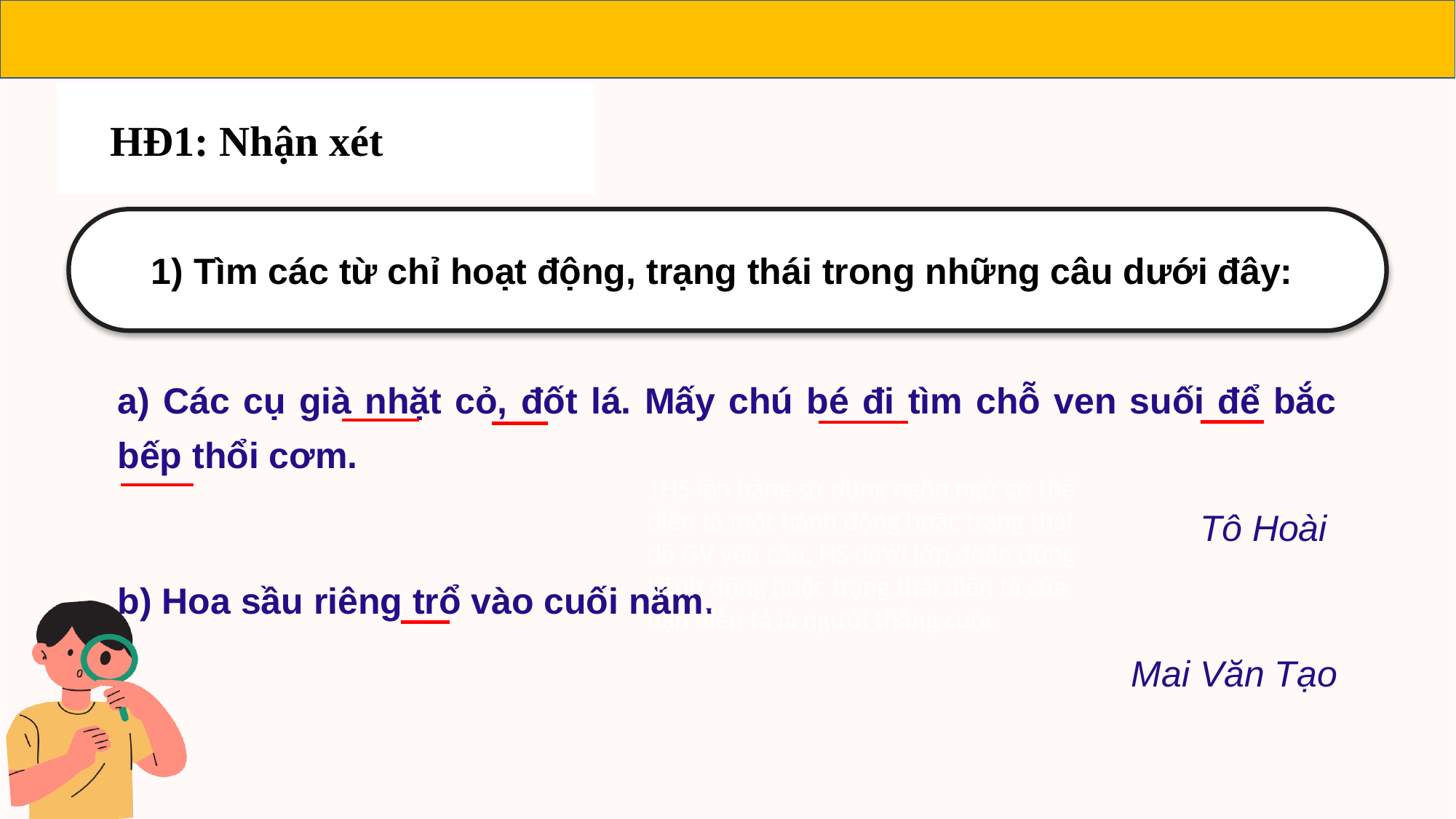

HĐ1: Nhận xét
1) Tìm các từ chỉ hoạt động, trạng thái trong những câu dưới đây:
a) Các cụ già nhặt cỏ, đốt lá. Mấy chú bé đi tìm chỗ ven suối để bắc bếp thổi cơm.
Tô Hoài
b) Hoa sầu riêng trổ vào cuối năm.
Mai Văn Tạo
1HS lên bảng sử dụng ngôn ngữ cơ thể diễn tả một hành động hoặc trạng thái do GV yêu cầu. HS dưới lớp đoán đúng hành động hoặc trạng thái diễn tả của bạn diễn tả là người thắng cuộc